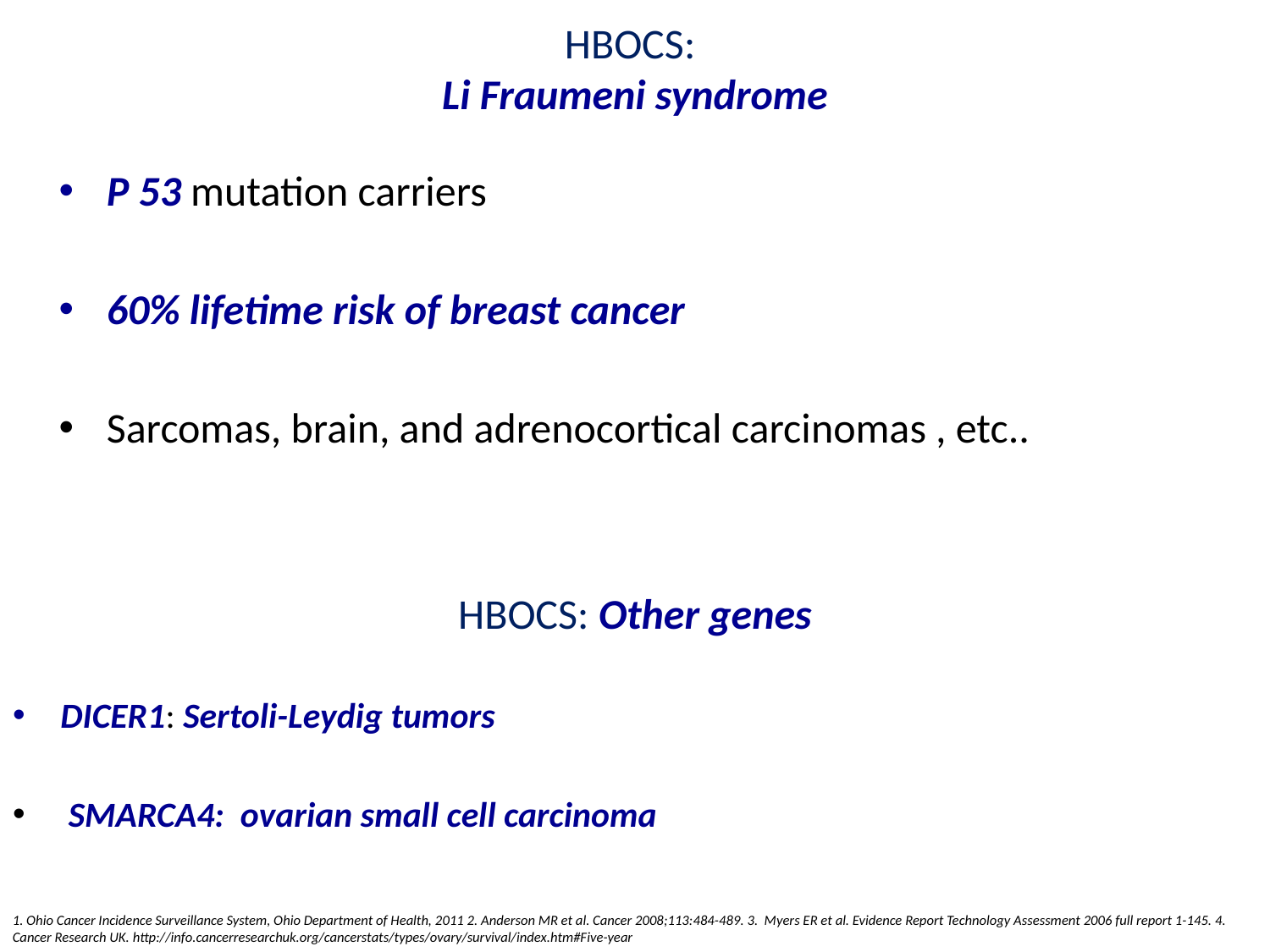

# HBOCS: Li Fraumeni syndrome
P 53 mutation carriers

60% lifetime risk of breast cancer

Sarcomas, brain, and adrenocortical carcinomas , etc..
HBOCS: Other genes
DICER1: Sertoli-Leydig tumors

 SMARCA4:  ovarian small cell carcinoma
1. Ohio Cancer Incidence Surveillance System, Ohio Department of Health, 2011 2. Anderson MR et al. Cancer 2008;113:484-489. 3.  Myers ER et al. Evidence Report Technology Assessment 2006 full report 1-145. 4. Cancer Research UK. http://info.cancerresearchuk.org/cancerstats/types/ovary/survival/index.htm#Five-year